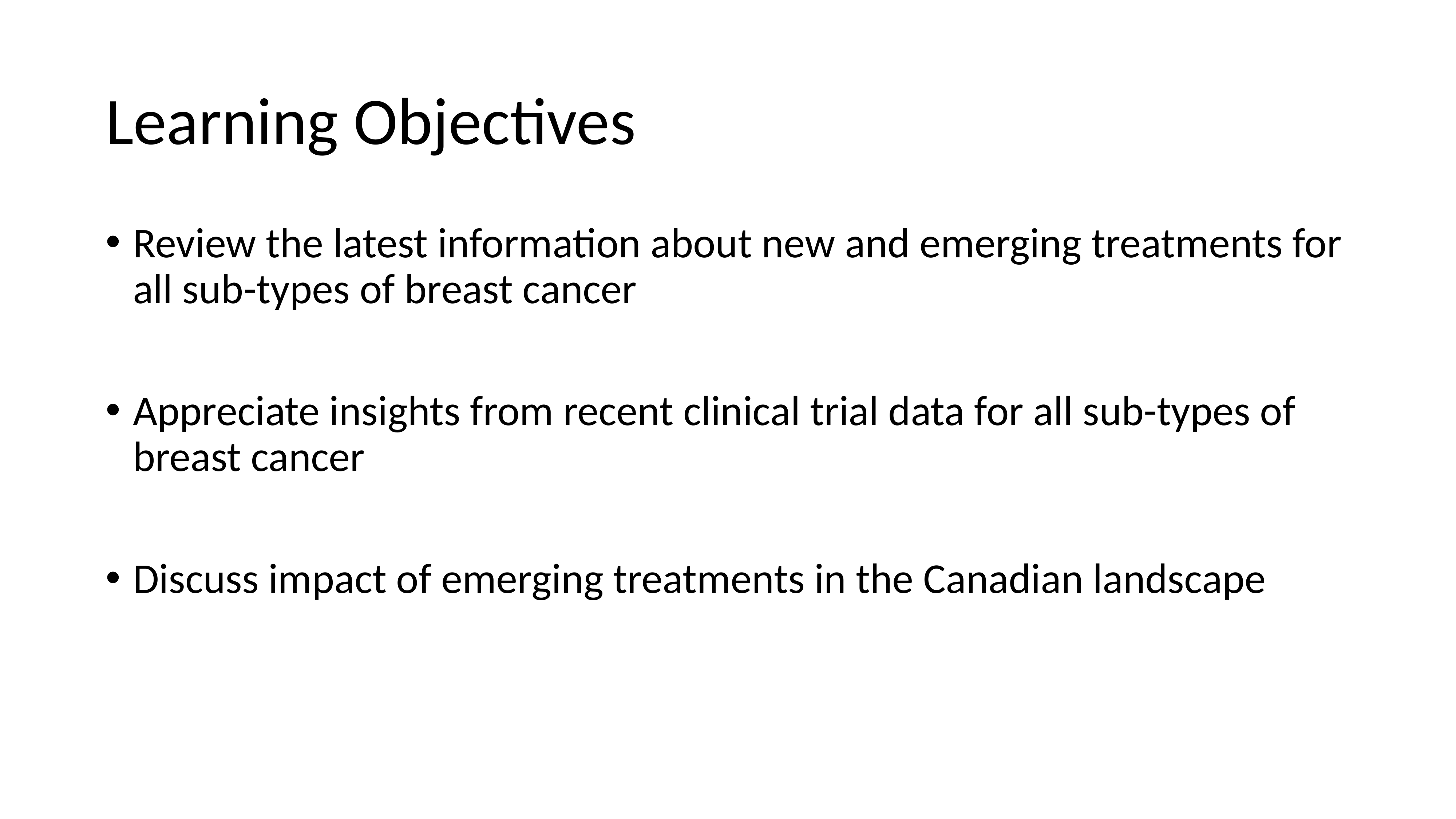

# Learning Objectives
Review the latest information about new and emerging treatments for all sub-types of breast cancer

Appreciate insights from recent clinical trial data for all sub-types of breast cancer

Discuss impact of emerging treatments in the Canadian landscape